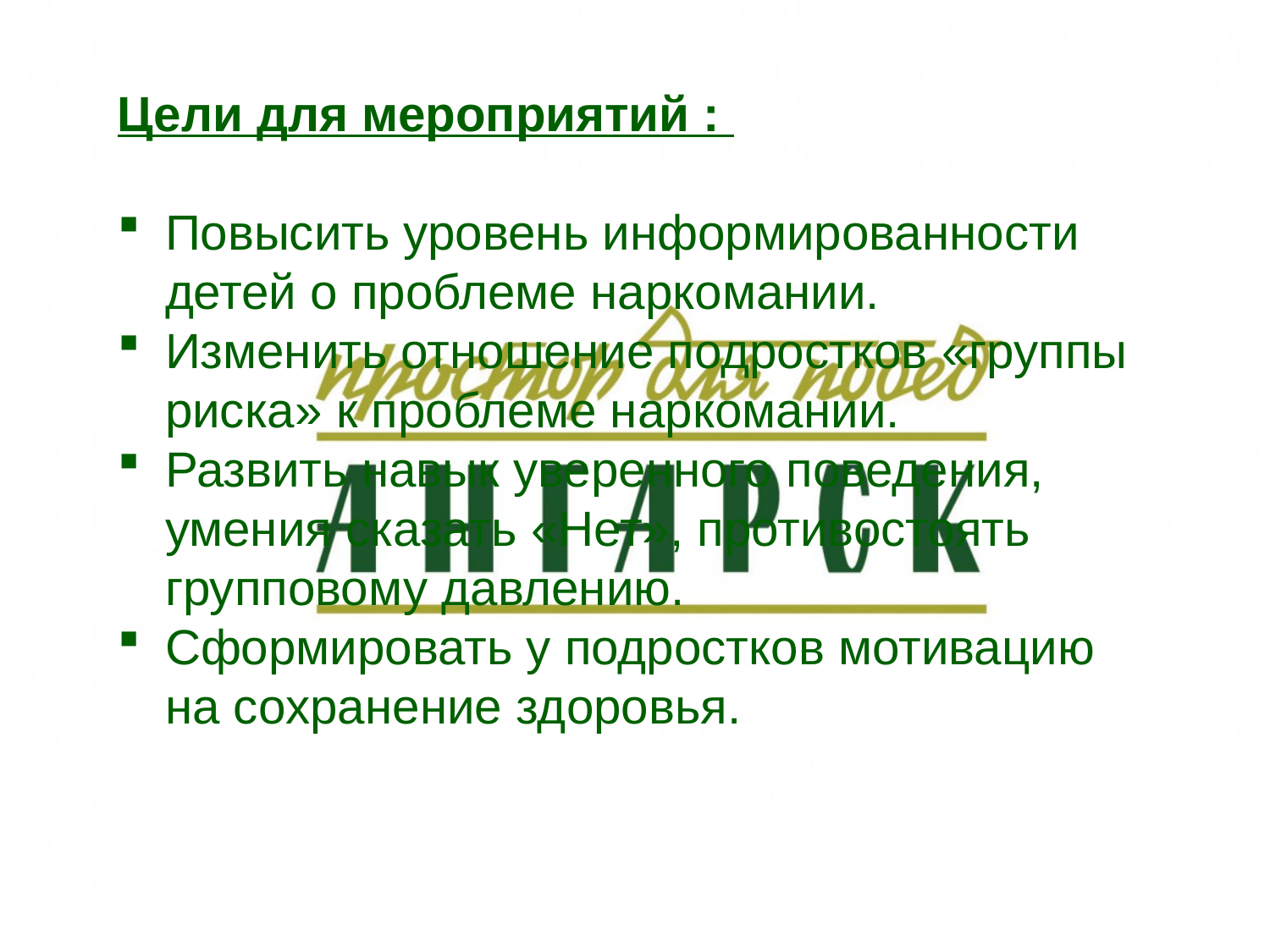

Цели для мероприятий :

Повысить уровень информированности детей о проблеме наркомании.
Изменить отношение подростков «группы риска» к проблеме наркомании.
Развить навык уверенного поведения, умения сказать «Нет», противостоять групповому давлению.
Сформировать у подростков мотивацию на сохранение здоровья.